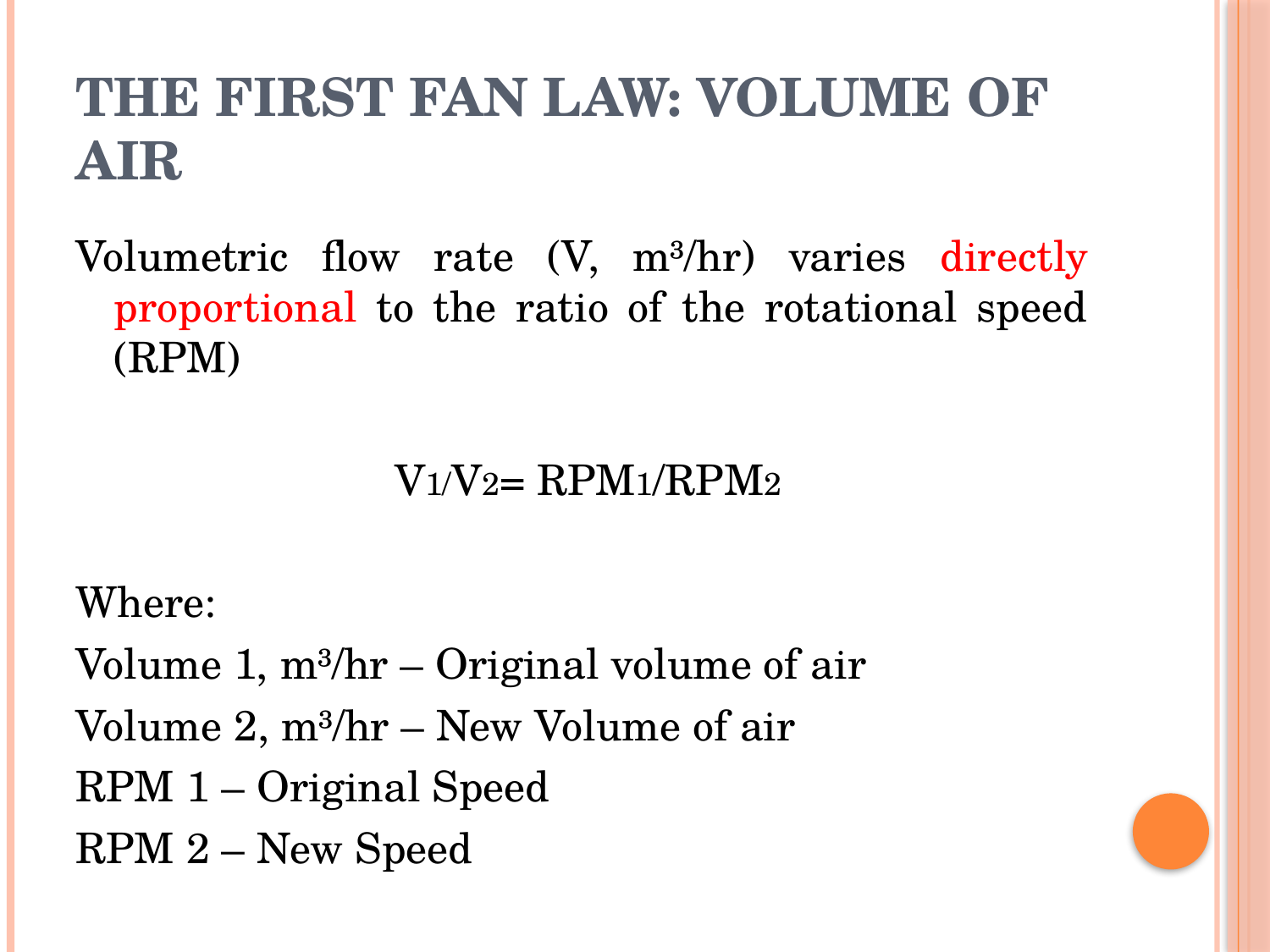

# The First Fan law: Volume of Air
Volumetric flow rate (V, m³/hr) varies directly proportional to the ratio of the rotational speed (RPM)

 V1/V2= RPM1/RPM2

Where:
Volume 1, m³/hr – Original volume of air
Volume 2, m³/hr – New Volume of air
RPM 1 – Original Speed
RPM 2 – New Speed